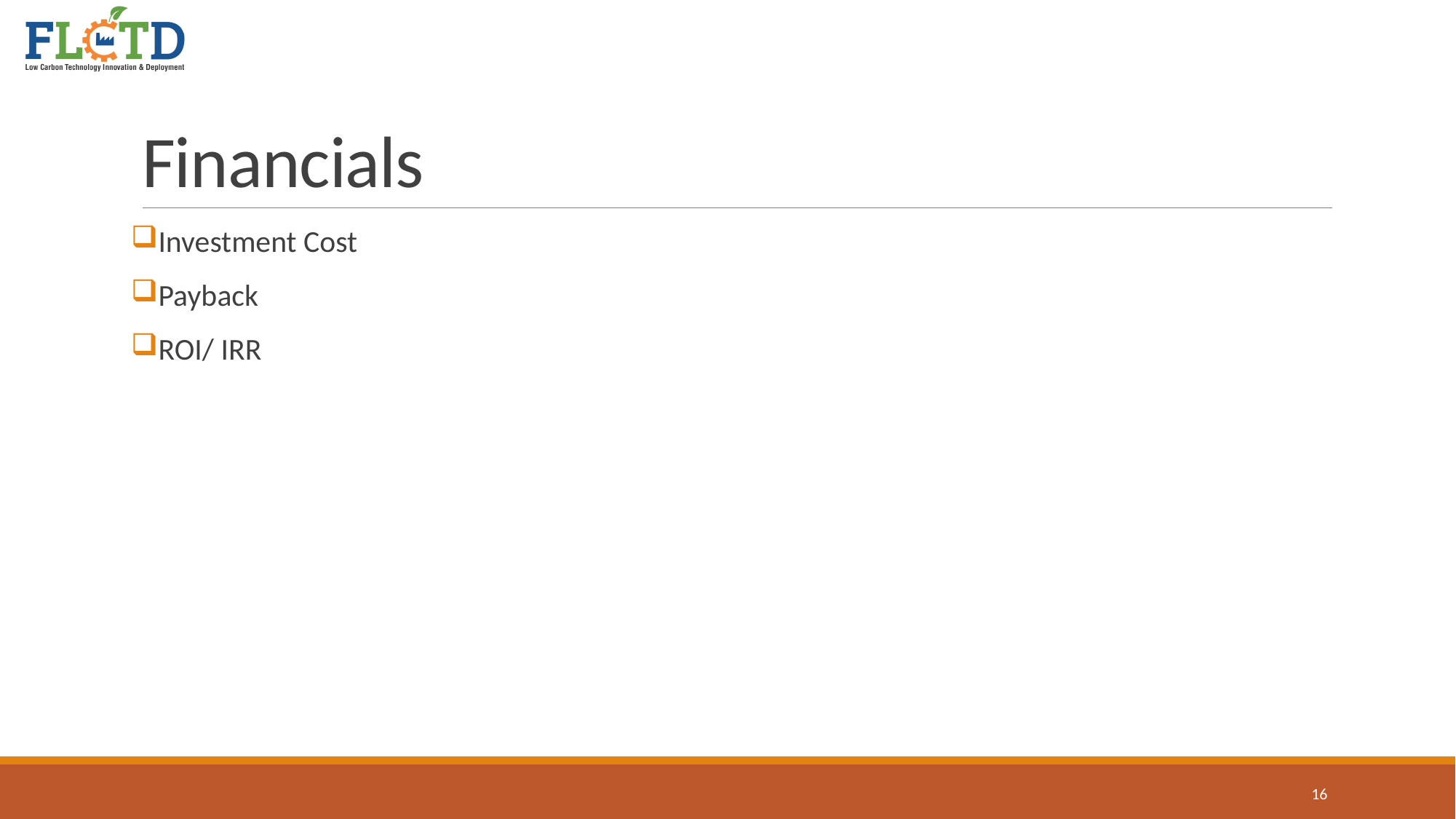

# Financials
Investment Cost
Payback
ROI/ IRR
16